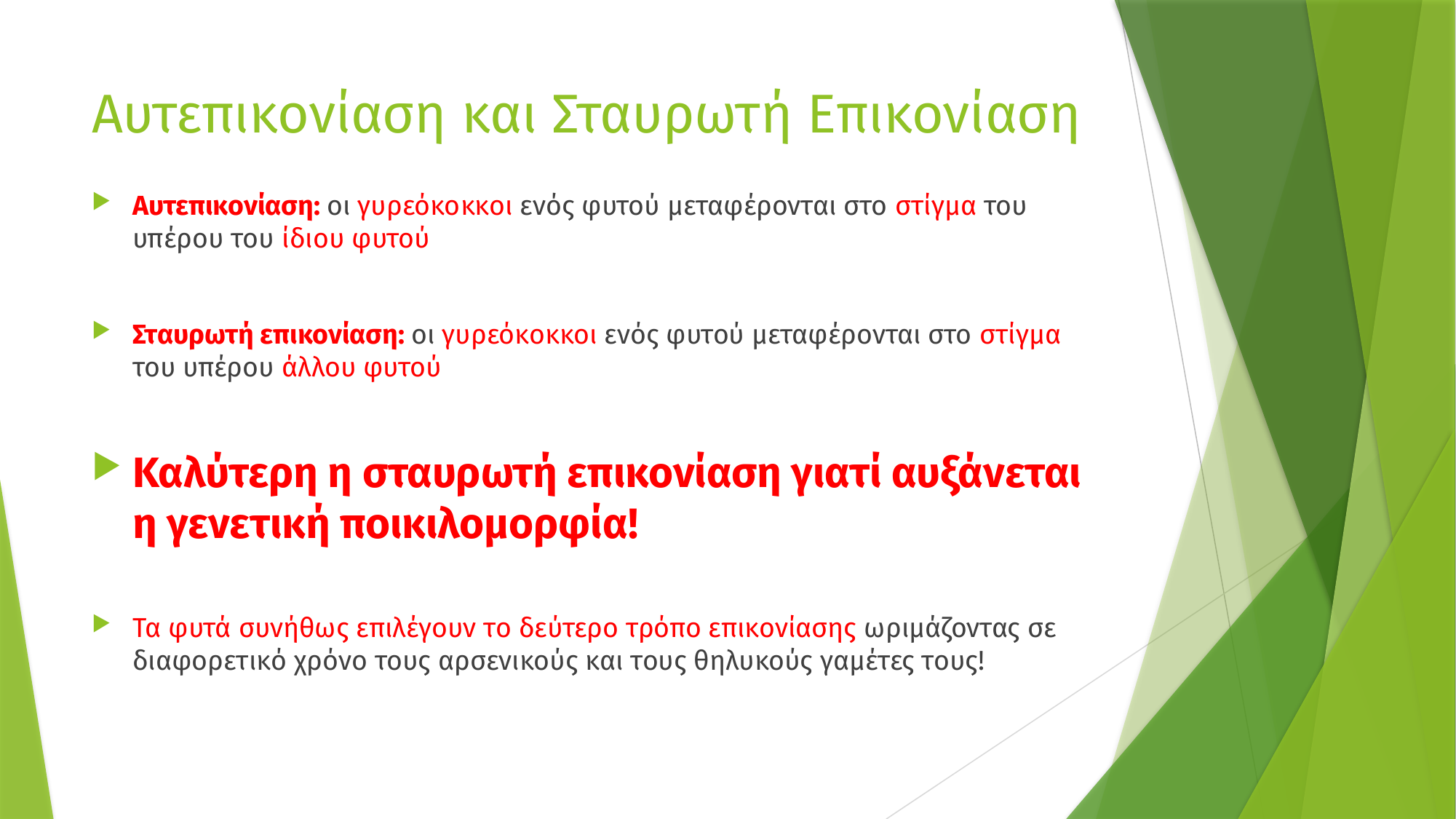

# Αυτεπικονίαση και Σταυρωτή Επικονίαση
Αυτεπικονίαση: οι γυρεόκοκκοι ενός φυτού μεταφέρονται στο στίγμα του υπέρου του ίδιου φυτού

Σταυρωτή επικονίαση: οι γυρεόκοκκοι ενός φυτού μεταφέρονται στο στίγμα του υπέρου άλλου φυτού

Καλύτερη η σταυρωτή επικονίαση γιατί αυξάνεται η γενετική ποικιλομορφία!

Τα φυτά συνήθως επιλέγουν το δεύτερο τρόπο επικονίασης ωριμάζοντας σε διαφορετικό χρόνο τους αρσενικούς και τους θηλυκούς γαμέτες τους!